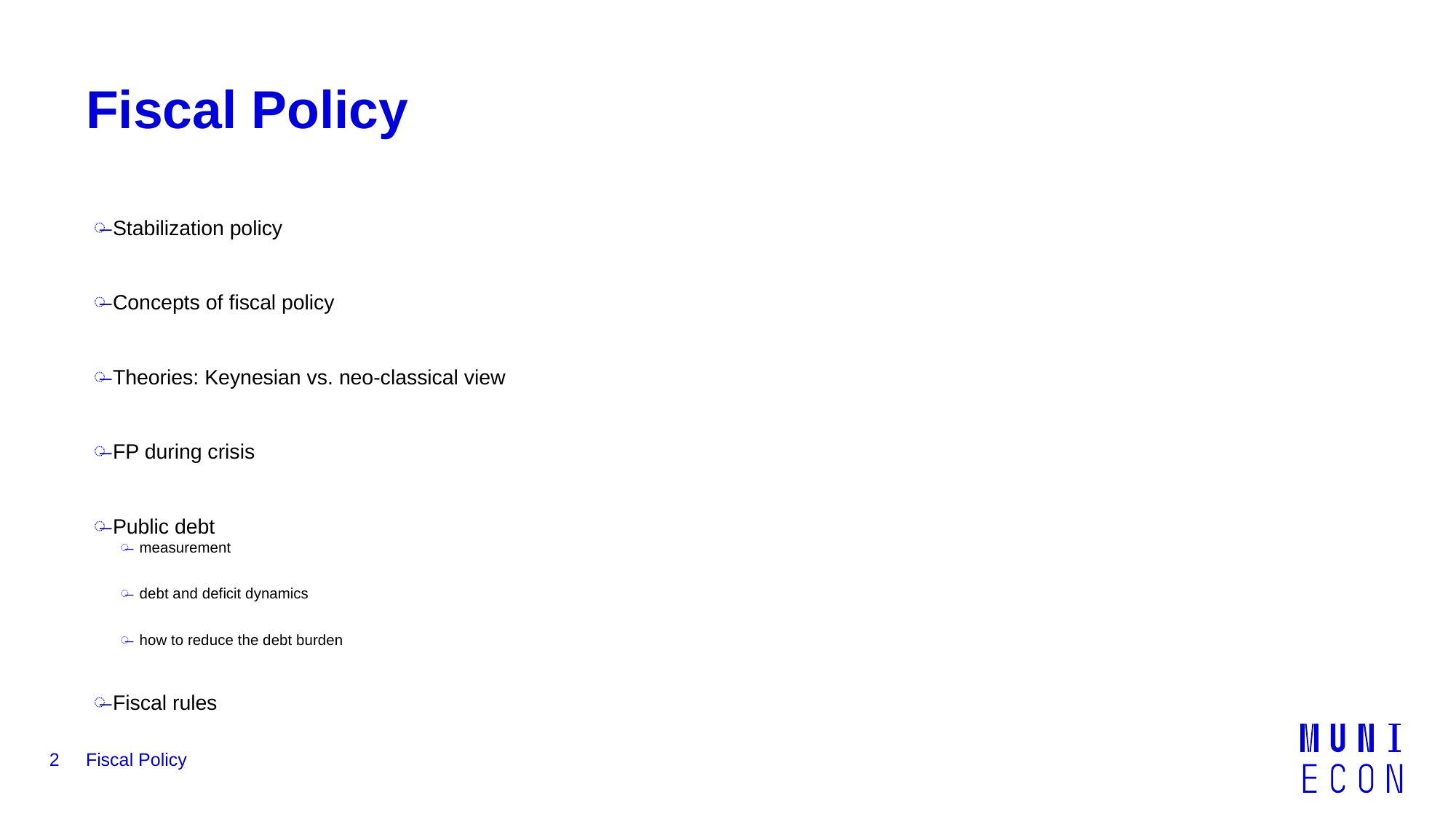

# Fiscal Policy
Stabilization policy

Concepts of fiscal policy

Theories: Keynesian vs. neo-classical view

FP during crisis

Public debt
measurement

debt and deficit dynamics

how to reduce the debt burden

Fiscal rules
2
Fiscal Policy